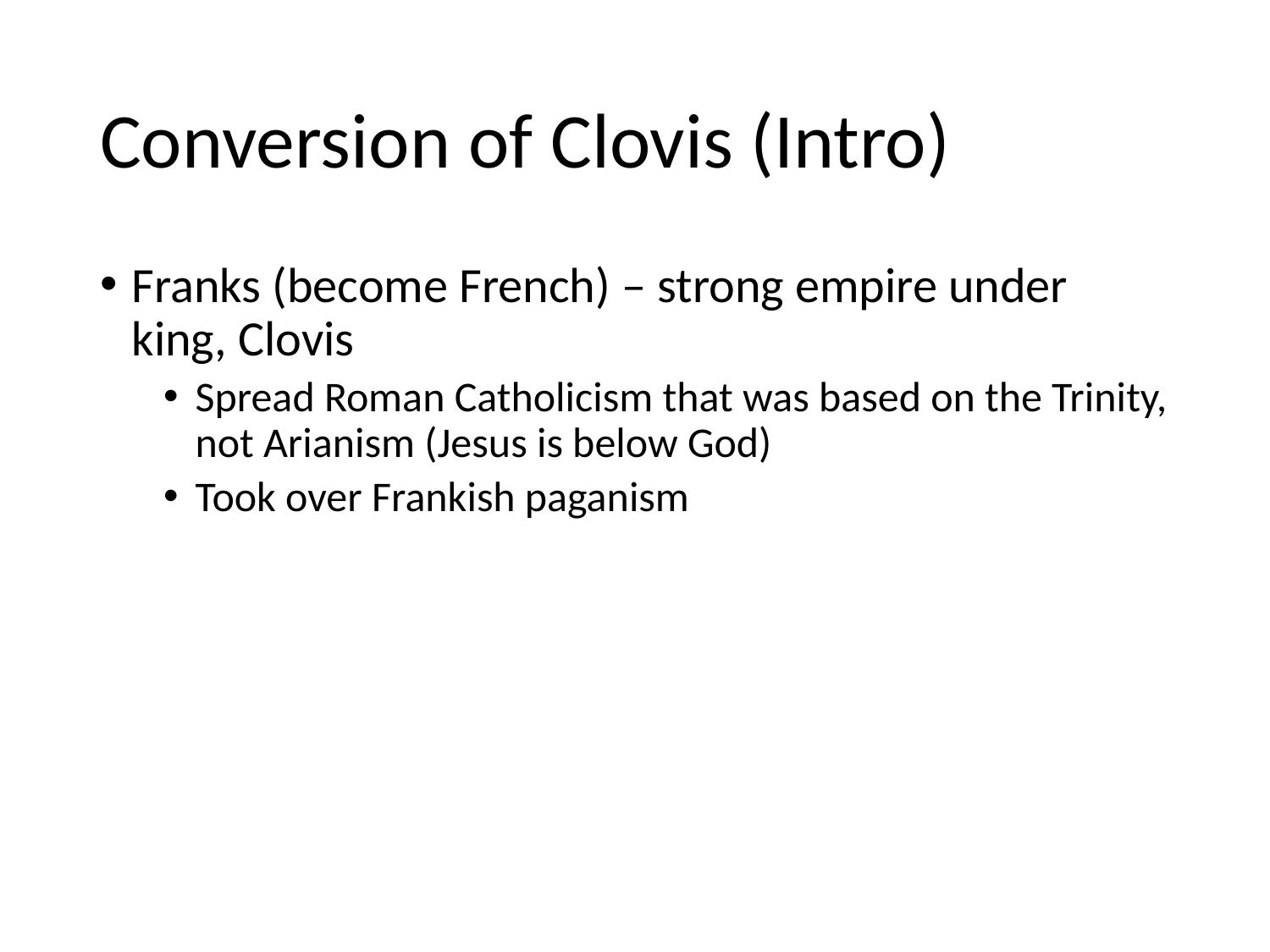

# Conversion of Clovis (Intro)
Franks (become French) – strong empire under king, Clovis
Spread Roman Catholicism that was based on the Trinity, not Arianism (Jesus is below God)
Took over Frankish paganism